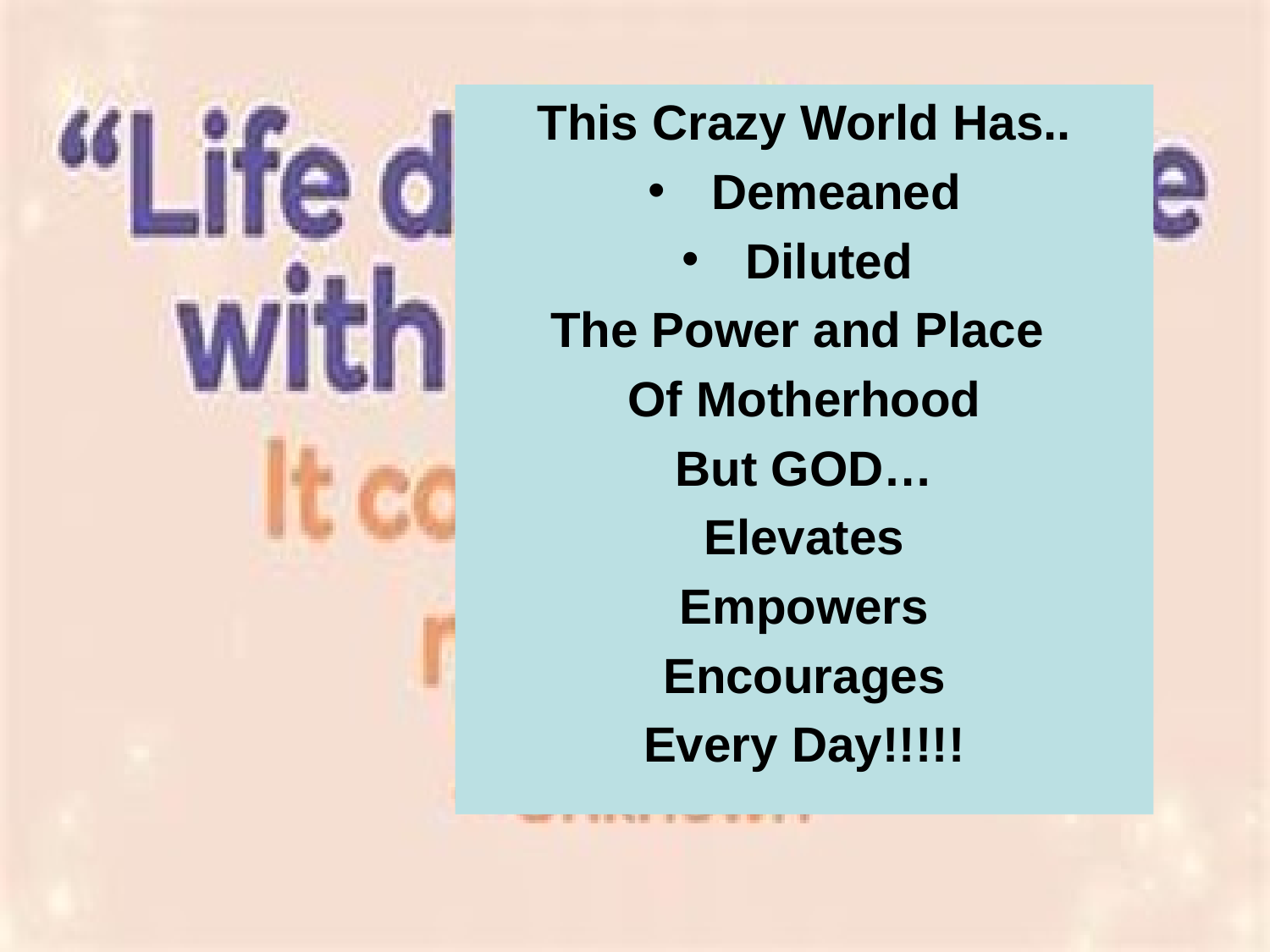

This Crazy World Has..
Demeaned
Diluted
The Power and Place
Of Motherhood
But GOD…
Elevates
Empowers
Encourages
Every Day!!!!!